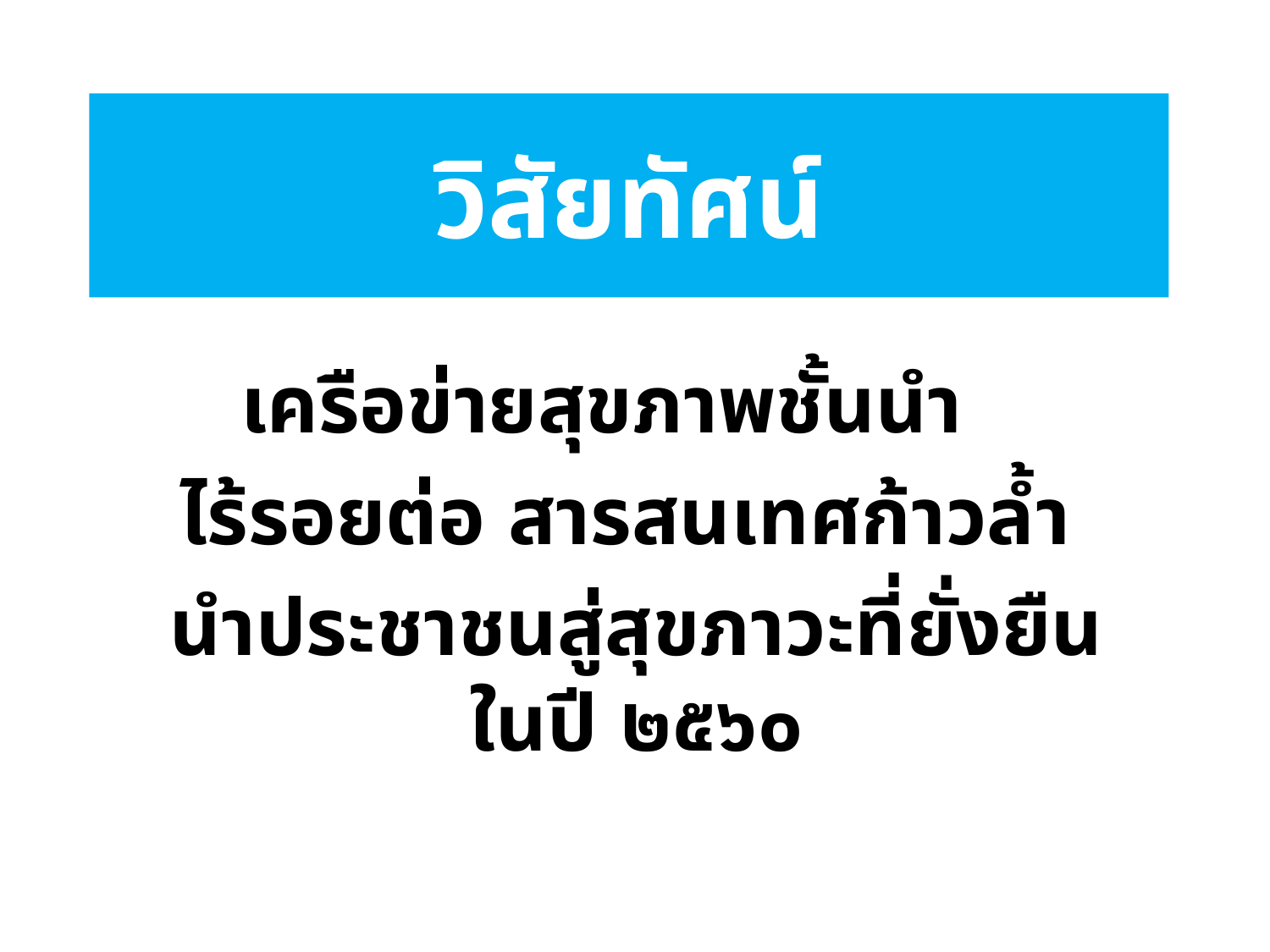

# วิสัยทัศน์
เครือข่ายสุขภาพชั้นนำ
ไร้รอยต่อ สารสนเทศก้าวล้ำ
นำประชาชนสู่สุขภาวะที่ยั่งยืน ในปี ๒๕๖๐